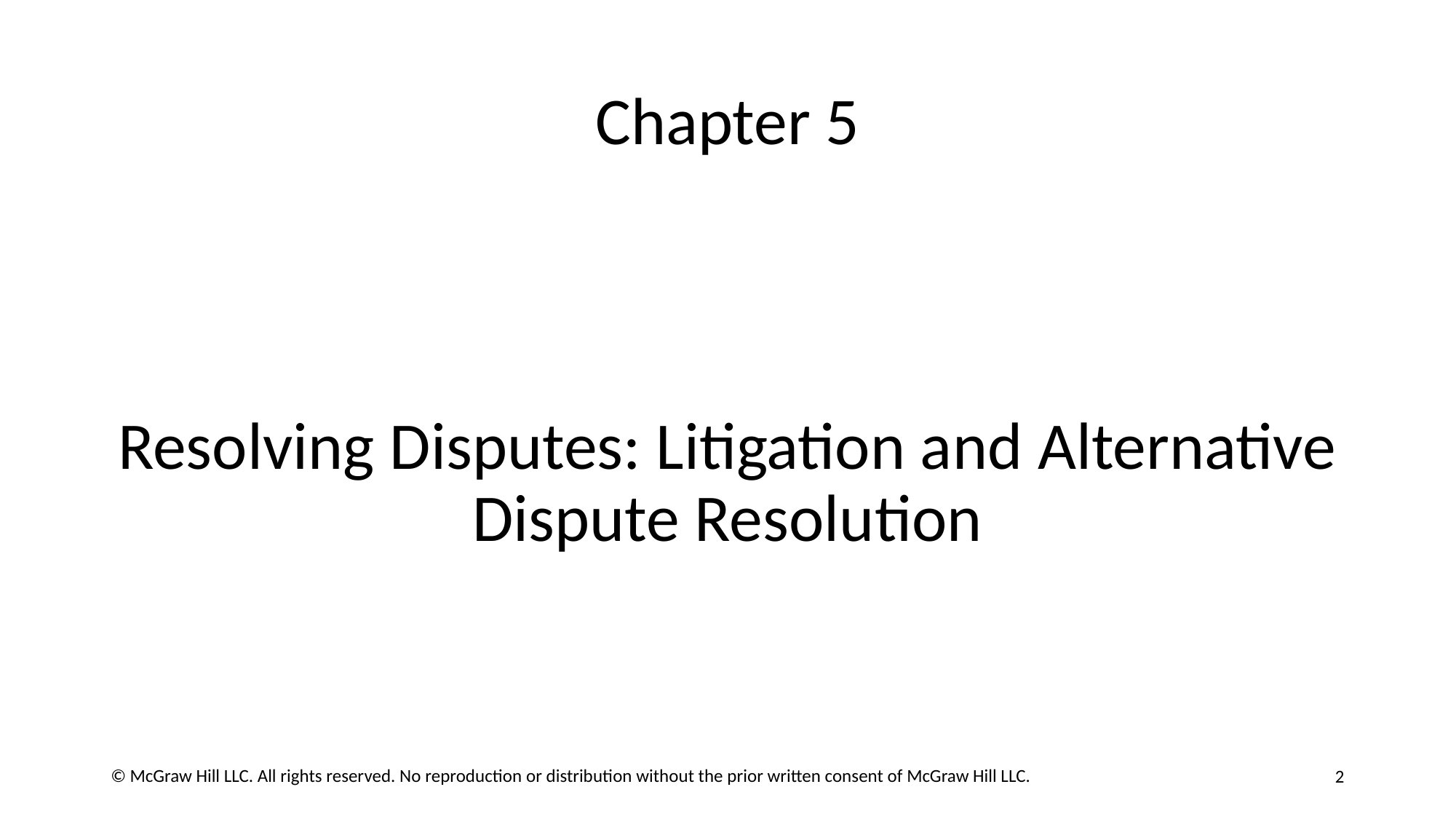

# Chapter 5

Resolving Disputes: Litigation and Alternative Dispute Resolution
2